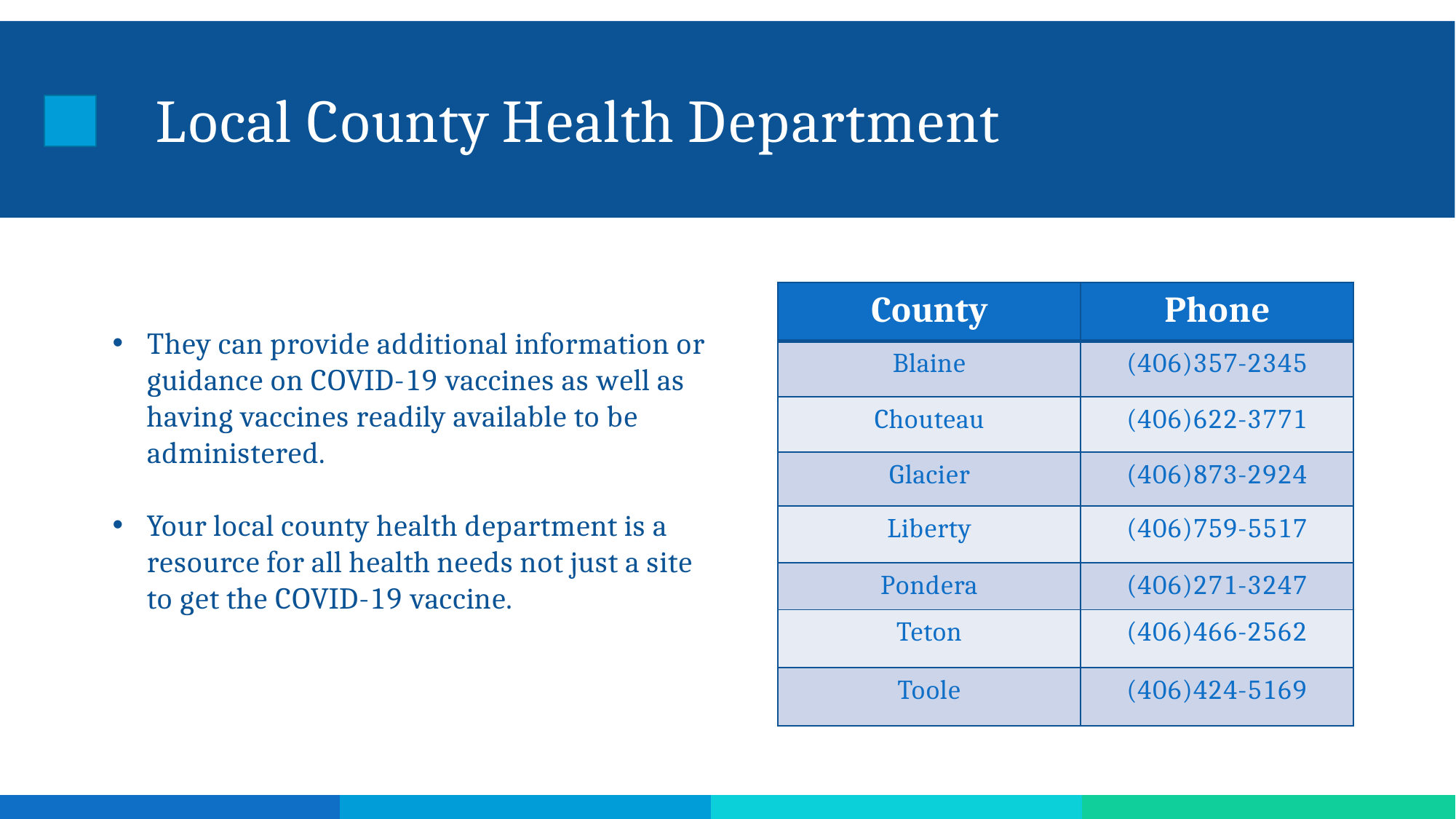

# Local County Health Department

They can provide additional information or guidance on COVID-19 vaccines as well as having vaccines readily available to be administered.

Your local county health department is a resource for all health needs not just a site to get the COVID-19 vaccine.

| County | Phone |
| --- | --- |
| Blaine | (406)357-2345 |
| Chouteau | (406)622-3771 |
| Glacier | (406)873-2924 |
| Liberty | (406)759-5517 |
| Pondera | (406)271-3247 |
| Teton | (406)466-2562 |
| Toole | (406)424-5169 |